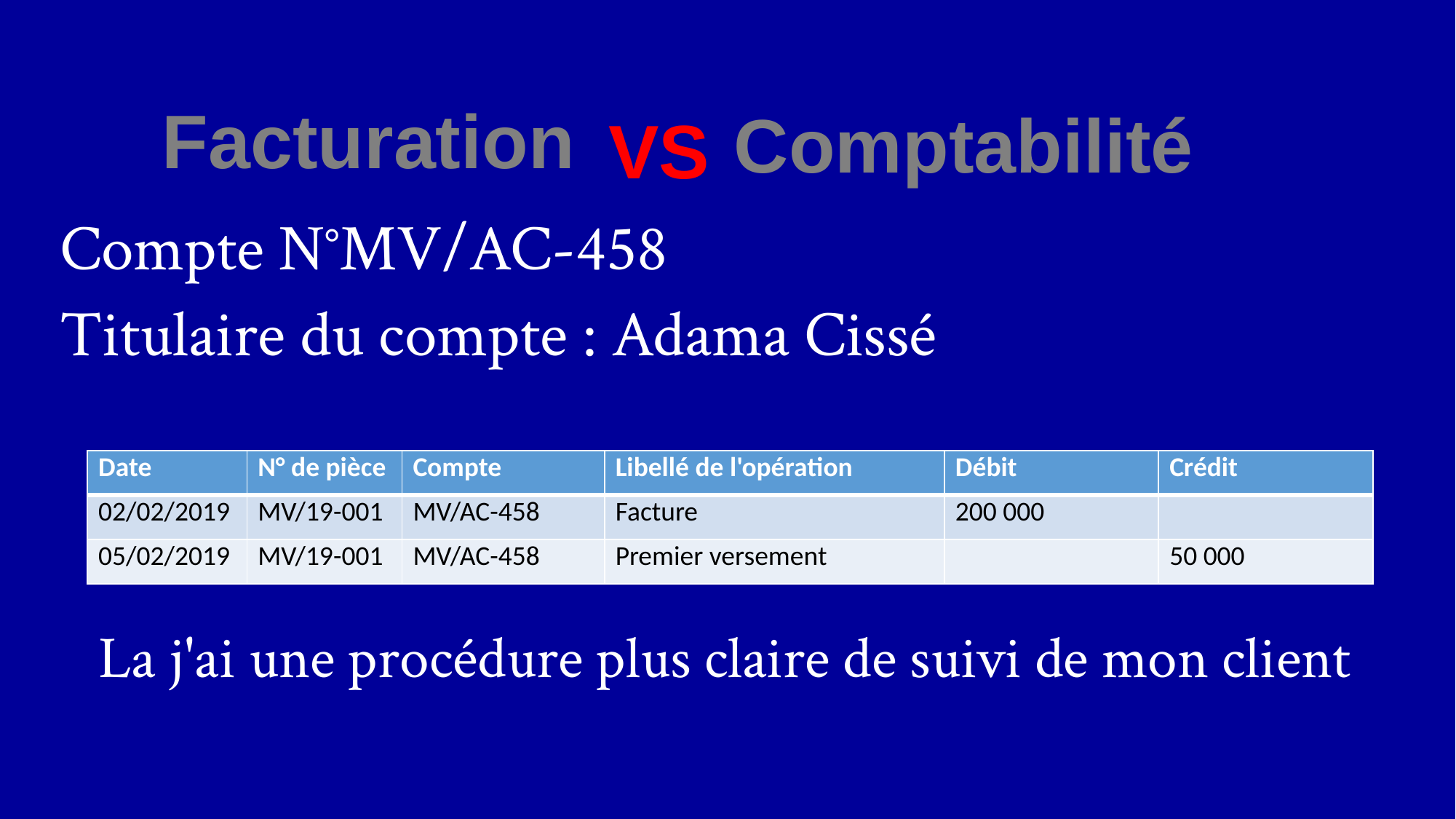

Facturation
Comptabilité
VS
Compte N°MV/AC-458
Titulaire du compte : Adama Cissé

| Date | N° de pièce | Compte | Libellé de l'opération | Débit | Crédit |
| --- | --- | --- | --- | --- | --- |
| 02/02/2019 | MV/19-001 | MV/AC-458 | Facture | 200 000 |  |
| 05/02/2019 | MV/19-001 | MV/AC-458 | Premier versement |  | 50 000 |
La j'ai une procédure plus claire de suivi de mon client